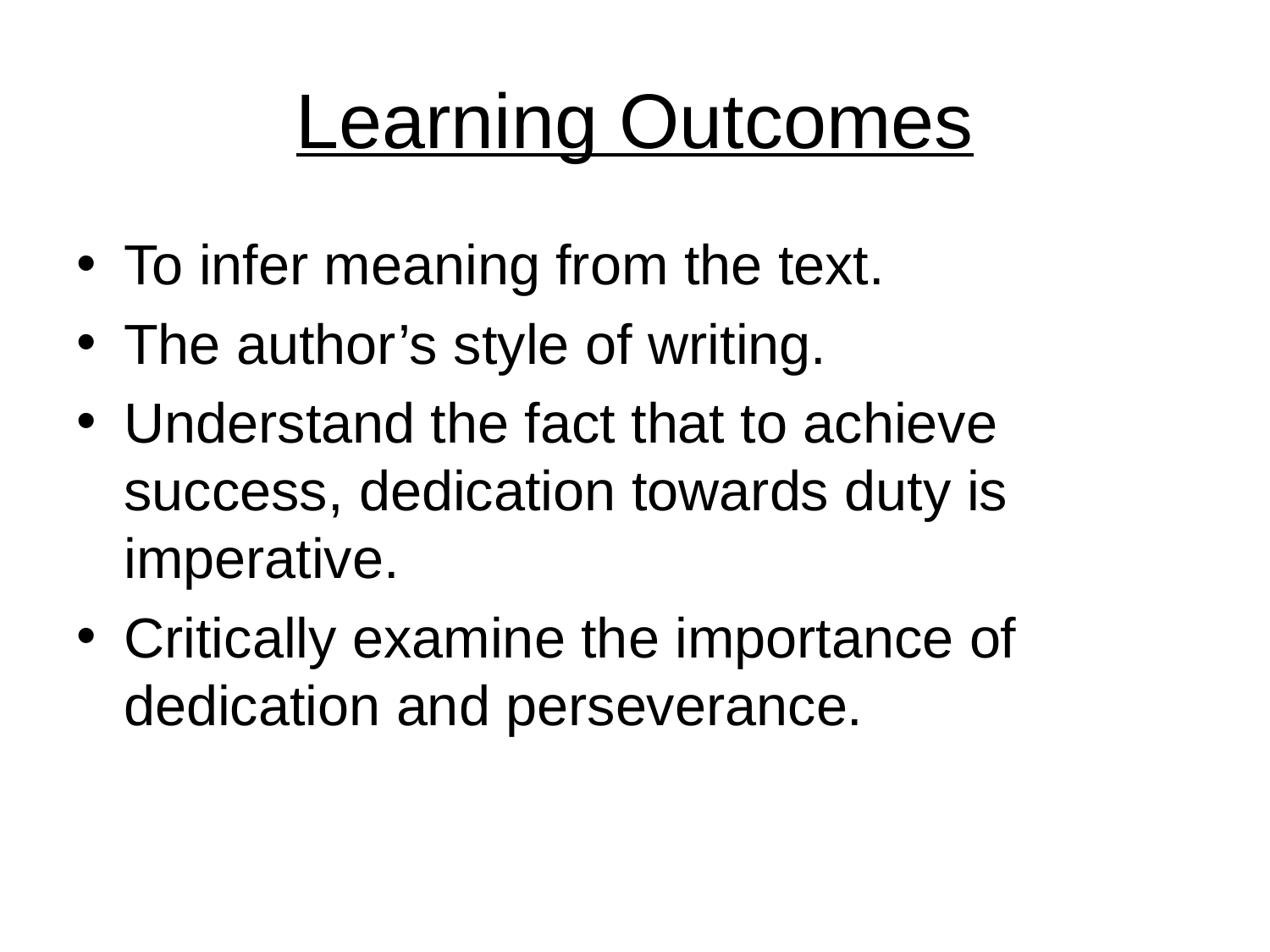

# Learning Outcomes
To infer meaning from the text.
The author’s style of writing.
Understand the fact that to achieve success, dedication towards duty is imperative.
Critically examine the importance of dedication and perseverance.